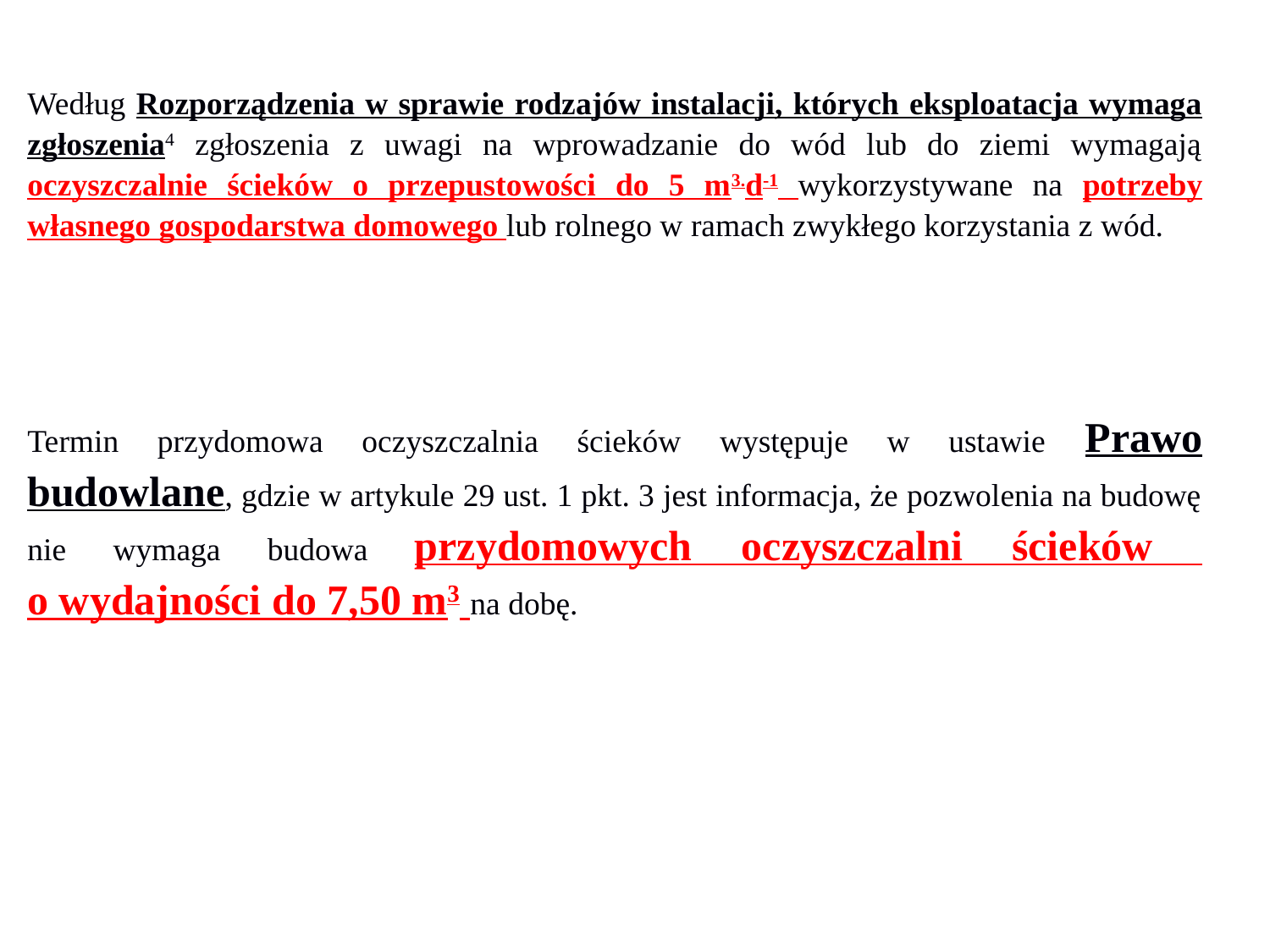

Według Rozporządzenia w sprawie rodzajów instalacji, których eksploatacja wymaga zgłoszenia4 zgłoszenia z uwagi na wprowadzanie do wód lub do ziemi wymagają oczyszczalnie ścieków o przepustowości do 5 m3.d-1 wykorzystywane na potrzeby własnego gospodarstwa domowego lub rolnego w ramach zwykłego korzystania z wód.

Termin przydomowa oczyszczalnia ścieków występuje w ustawie Prawo budowlane, gdzie w artykule 29 ust. 1 pkt. 3 jest informacja, że pozwolenia na budowę nie wymaga budowa przydomowych oczyszczalni ścieków
o wydajności do 7,50 m3 na dobę.